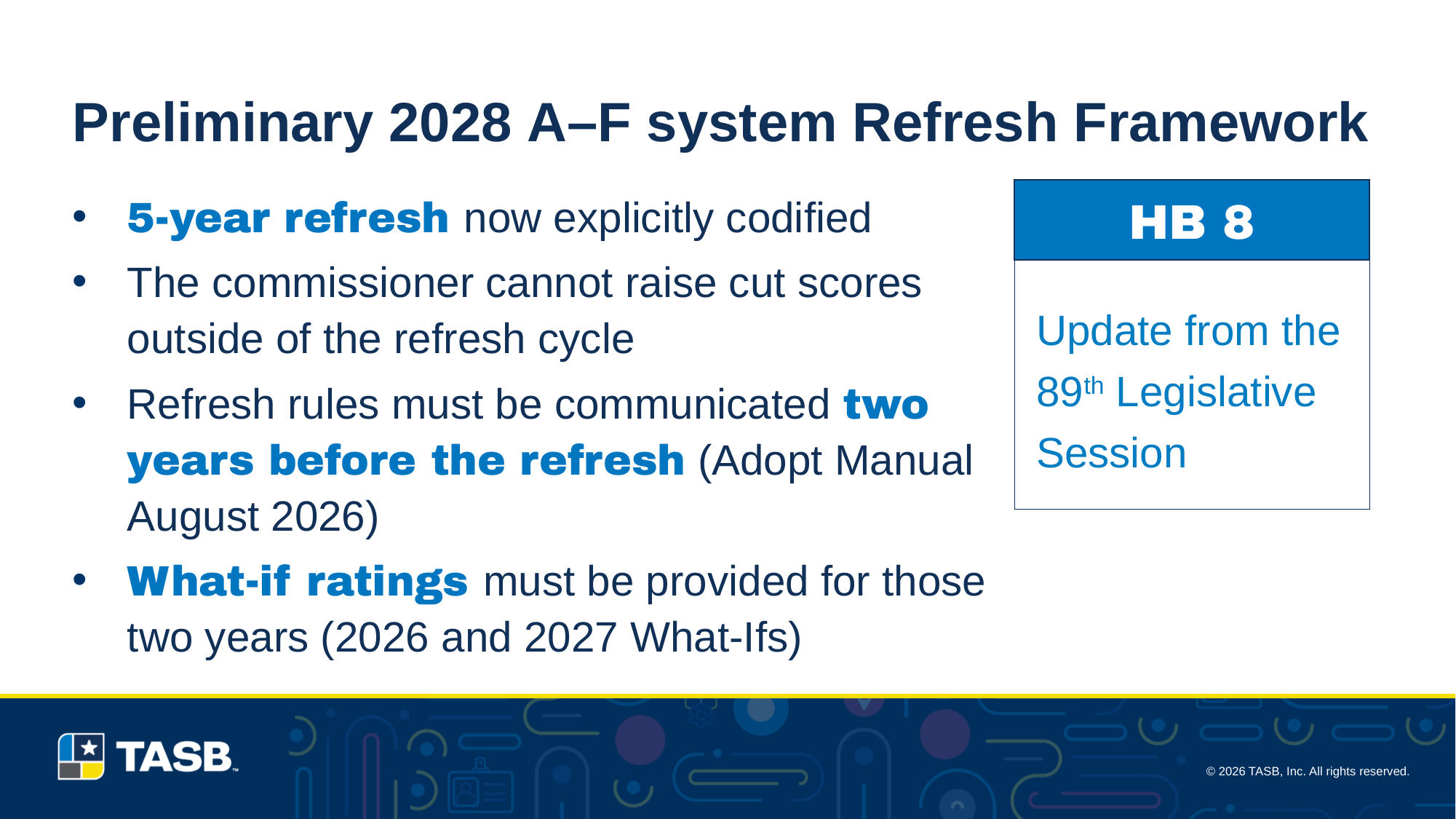

# Preliminary 2028 A–F system Refresh Framework
HB 8
5-year refresh now explicitly codified
The commissioner cannot raise cut scores outside of the refresh cycle
Refresh rules must be communicated two years before the refresh (Adopt Manual August 2026)
What-if ratings must be provided for those two years (2026 and 2027 What-Ifs)

Update from the 89th Legislative Session